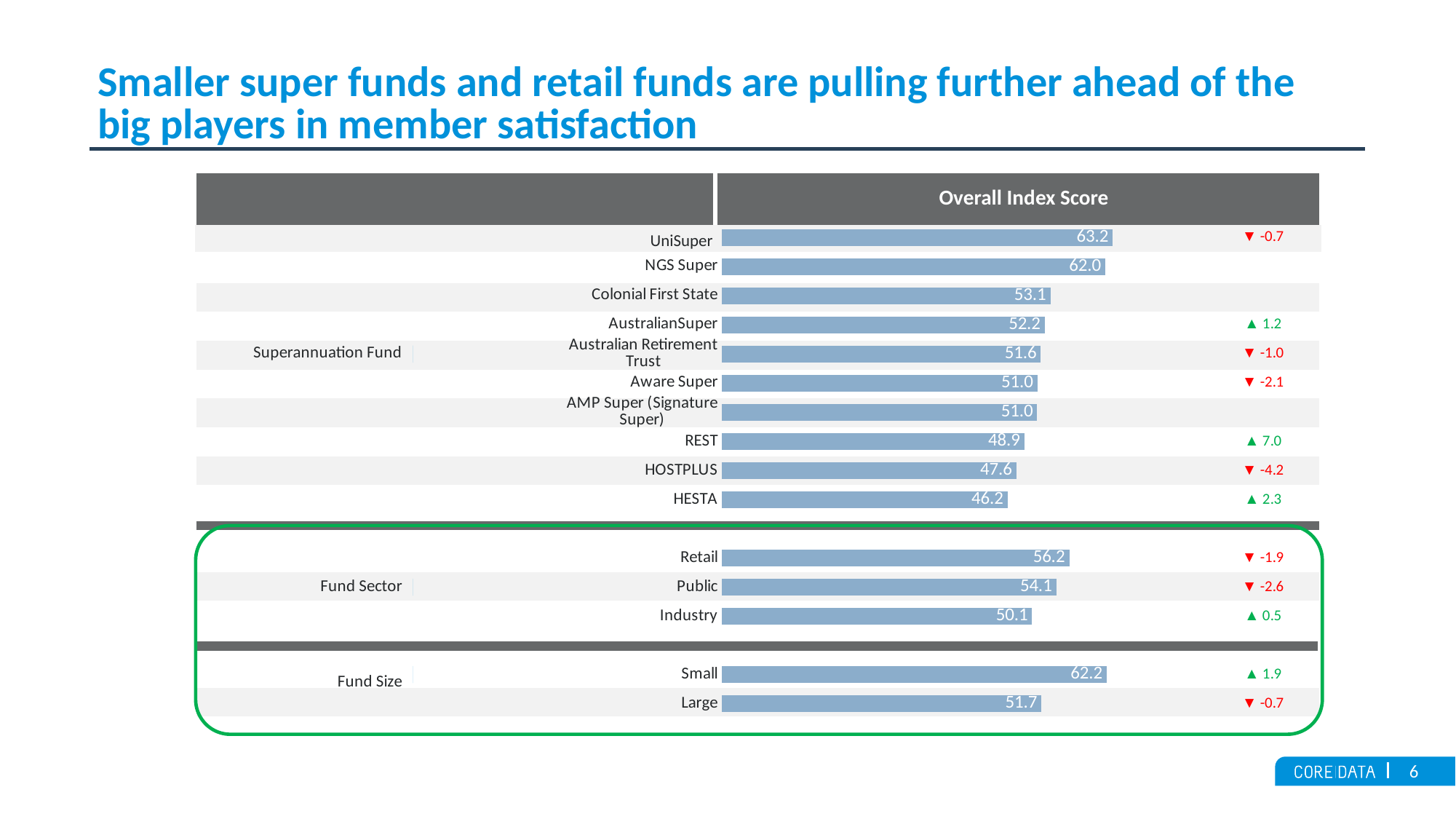

# Smaller super funds and retail funds are pulling further ahead of the big players in member satisfaction
|  | Overall Index Score |
| --- | --- |
|  |  |
|  |  |
|  |  |
|  |  |
|  |  |
|  |  |
|  |  |
|  |  |
|  |  |
|  |  |
|  |  |
|  |  |
|  |  |
|  |  |
|  |  |
|  |  |
|  |  |

### Chart

| Category | Group | Label | OVERALL INDEX SCORE
(for score) | OVERALL INDEX SCORE
(for n) | OVERALL INDEX SCORE
(white space) | OVERALL INDEX SCORE (Arrow) | Retirement Satisfaction Score
(Arrow) |
|---|---|---|---|---|---|---|---|
|  | None | 50.0 | 36.66918305243 | 15.0 | 33.33081694757 | 5.0 | 5.0 |
|
Fund Size | 0.0 | 50.0 | 47.22426146384 | 15.0 | 22.77573853616 | 5.0 | 5.0 |
|  | None | None | None | None | None | None | None |
|  | None | 50.0 | 35.13277460869 | 15.0 | 34.86722539131 | 5.0 | 5.0 |
| Fund Sector | 0.0 | 50.0 | 39.07624609187 | 15.0 | 30.923753908130003 | 5.0 | 5.0 |
|  | None | 50.0 | 41.15794853295 | 15.0 | 28.84205146705 | 5.0 | 5.0 |
|  | None | None | None | None | None | None | None |
|  | None | 50.0 | 31.200000000000003 | 15.0 | 38.8 | 5.0 | 5.0 |
|  | None | 50.0 | 32.6 | 15.0 | 37.4 | 5.0 | 5.0 |
|  | None | 50.0 | 33.9 | 15.0 | 36.1 | 5.0 | 5.0 |
|  | None | 50.0 | 35.97508438241 | 15.0 | 34.02491561759 | 5.0 | 5.0 |
|  | None | 50.0 | 36.0 | 15.0 | 34.0 | 5.0 | 5.0 |
| Superannuation Fund | 0.0 | 50.0 | 36.56864987507 | 15.0 | 33.43135012493 | 5.0 | 5.0 |UniSuper